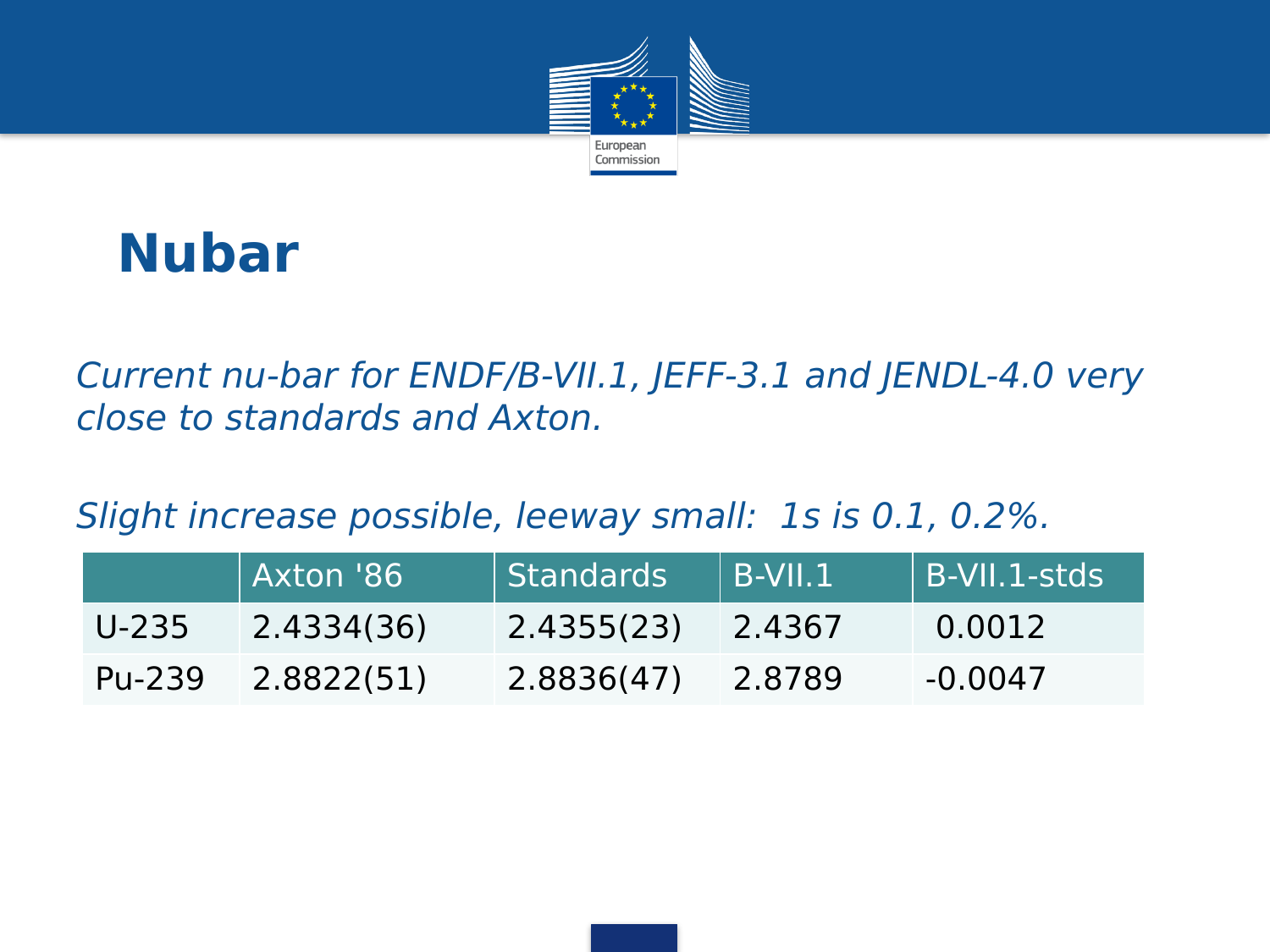

# Nubar
Current nu-bar for ENDF/B-VII.1, JEFF-3.1 and JENDL-4.0 very close to standards and Axton.

Slight increase possible, leeway small:  1s is 0.1, 0.2%.
|  | Axton '86 | Standards | B-VII.1 | B-VII.1-stds |
| --- | --- | --- | --- | --- |
| U-235 | 2.4334(36) | 2.4355(23) | 2.4367 | 0.0012 |
| Pu-239 | 2.8822(51) | 2.8836(47) | 2.8789 | -0.0047 |